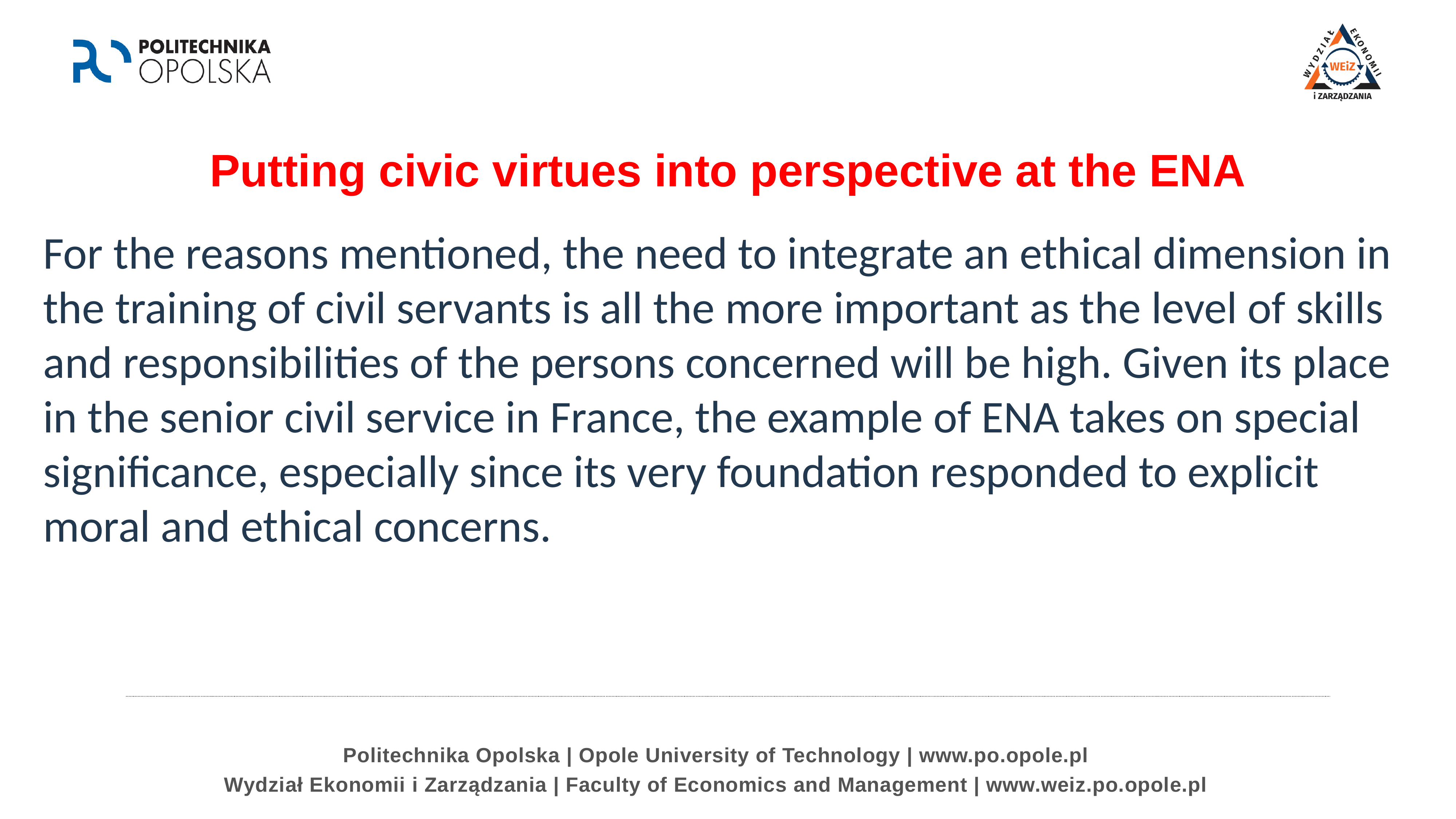

# Putting civic virtues into perspective at the ENA
For the reasons mentioned, the need to integrate an ethical dimension in the training of civil servants is all the more important as the level of skills and responsibilities of the persons concerned will be high. Given its place in the senior civil service in France, the example of ENA takes on special significance, especially since its very foundation responded to explicit moral and ethical concerns.